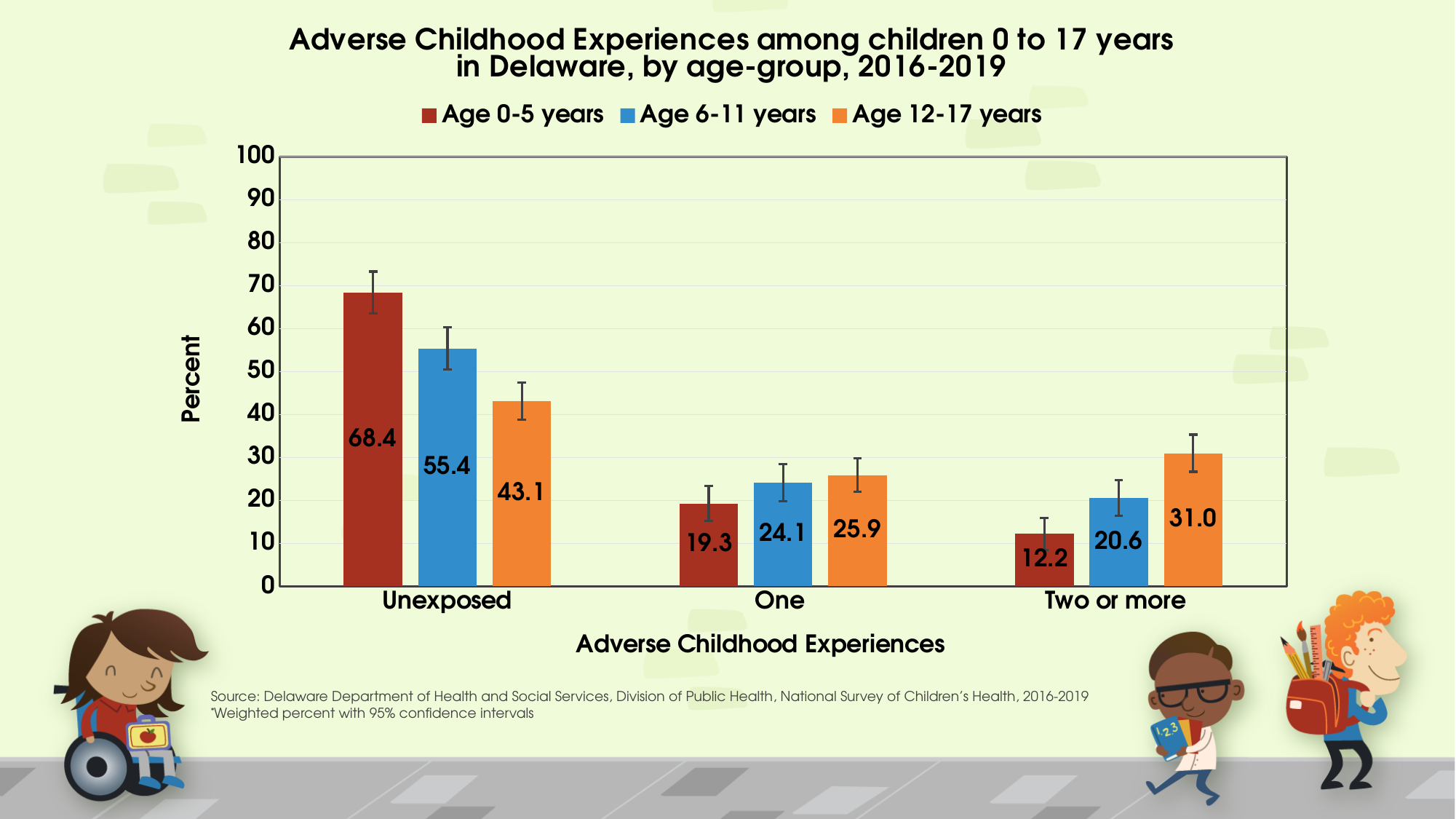

### Chart: Adverse Childhood Experiences among children 0 to 17 years in Delaware, by age-group, 2016-2019

| Category | Age 0-5 years | Age 6-11 years | Age 12-17 years |
|---|---|---|---|
| Unexposed | 68.4 | 55.4 | 43.1 |
| One  | 19.3 | 24.1 | 25.9 |
| Two or more  | 12.2 | 20.6 | 31.0 |
Source: Delaware Department of Health and Social Services, Division of Public Health, National Survey of Children’s Health, 2016-2019
*Weighted percent with 95% confidence intervals